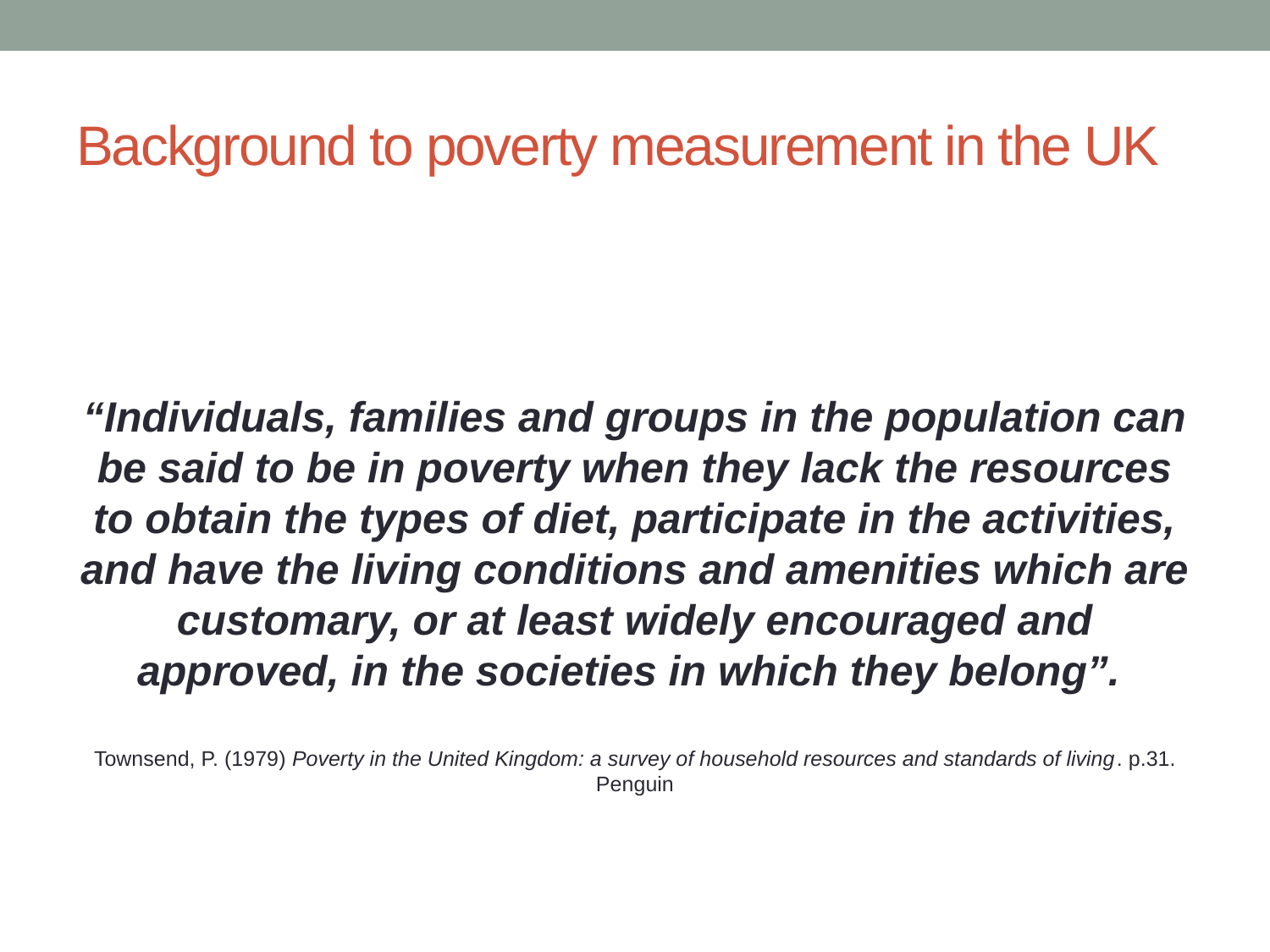

# Background to poverty measurement in the UK

“Individuals, families and groups in the population can be said to be in poverty when they lack the resources to obtain the types of diet, participate in the activities, and have the living conditions and amenities which are customary, or at least widely encouraged and approved, in the societies in which they belong”.
Townsend, P. (1979) Poverty in the United Kingdom: a survey of household resources and standards of living. p.31. Penguin